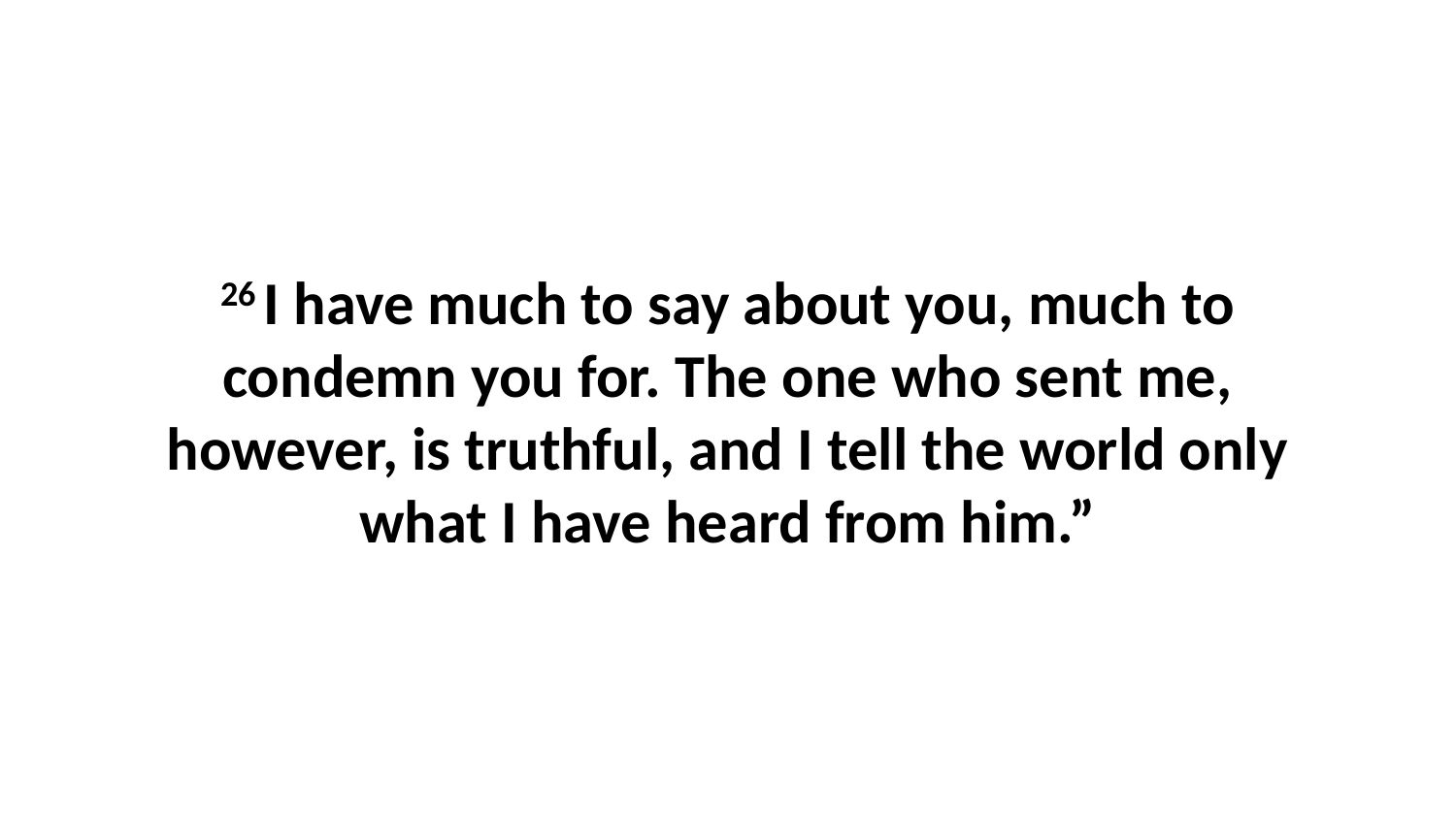

26 I have much to say about you, much to condemn you for. The one who sent me, however, is truthful, and I tell the world only what I have heard from him.”